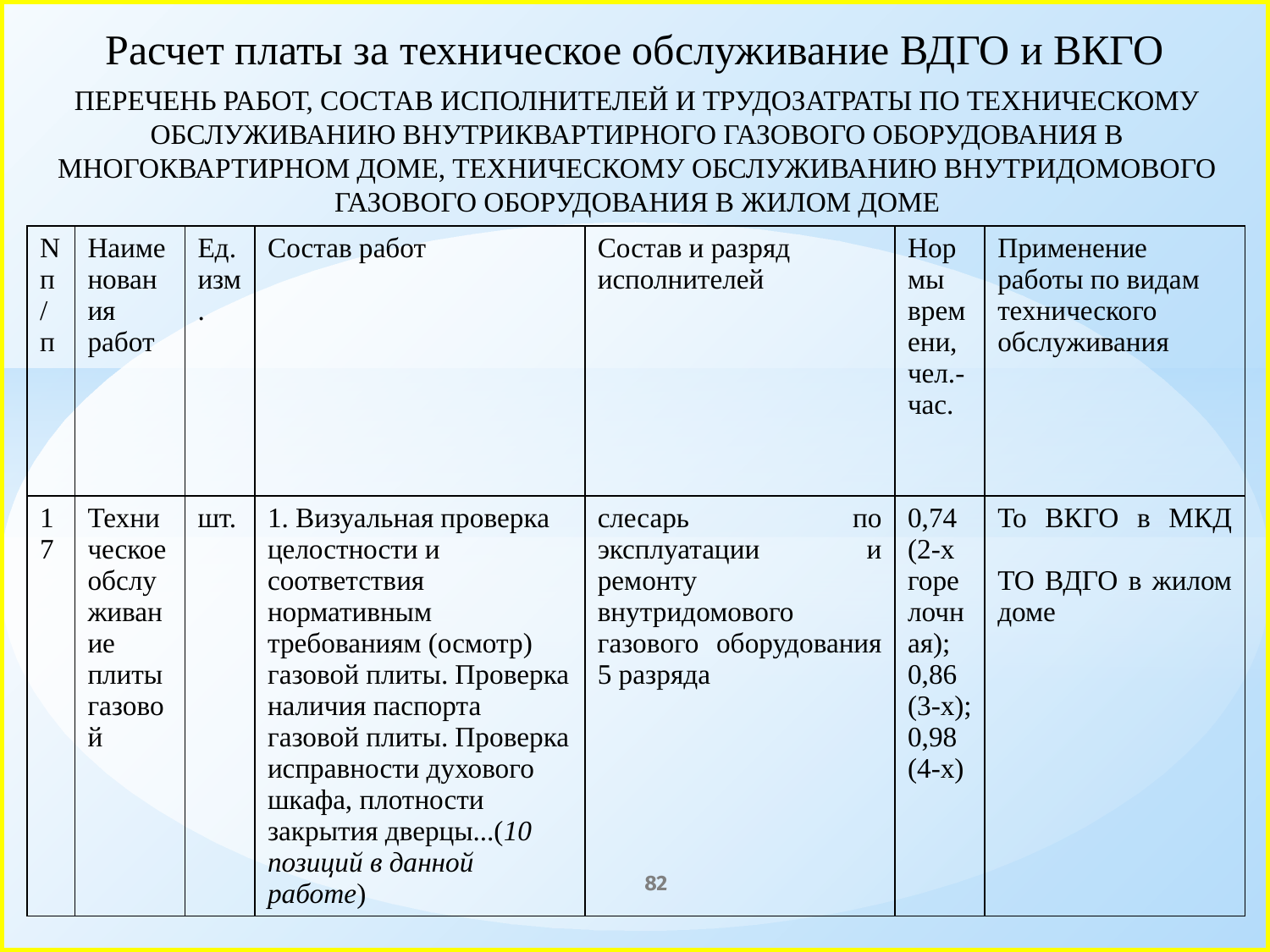

# Расчет платы за техническое обслуживание ВДГО и ВКГО
ПЕРЕЧЕНЬ РАБОТ, СОСТАВ ИСПОЛНИТЕЛЕЙ И ТРУДОЗАТРАТЫ ПО ТЕХНИЧЕСКОМУ ОБСЛУЖИВАНИЮ ВНУТРИКВАРТИРНОГО ГАЗОВОГО ОБОРУДОВАНИЯ В МНОГОКВАРТИРНОМ ДОМЕ, ТЕХНИЧЕСКОМУ ОБСЛУЖИВАНИЮ ВНУТРИДОМОВОГО ГАЗОВОГО ОБОРУДОВАНИЯ В ЖИЛОМ ДОМЕ

| N п/п | Наименования работ | Ед. изм. | Состав работ | Состав и разряд исполнителей | Нормы времени, чел.-час. | Применение работы по видам технического обслуживания |
| --- | --- | --- | --- | --- | --- | --- |
| 17 | Техническое обслуживание плиты газовой | шт. | 1. Визуальная проверка целостности и соответствия нормативным требованиям (осмотр) газовой плиты. Проверка наличия паспорта газовой плиты. Проверка исправности духового шкафа, плотности закрытия дверцы...(10 позиций в данной работе) | слесарь по эксплуатации и ремонту внутридомового газового оборудования 5 разряда | 0,74 (2-х горелочная); 0,86 (3-х); 0,98 (4-х) | То ВКГО в МКД ТО ВДГО в жилом доме |
82